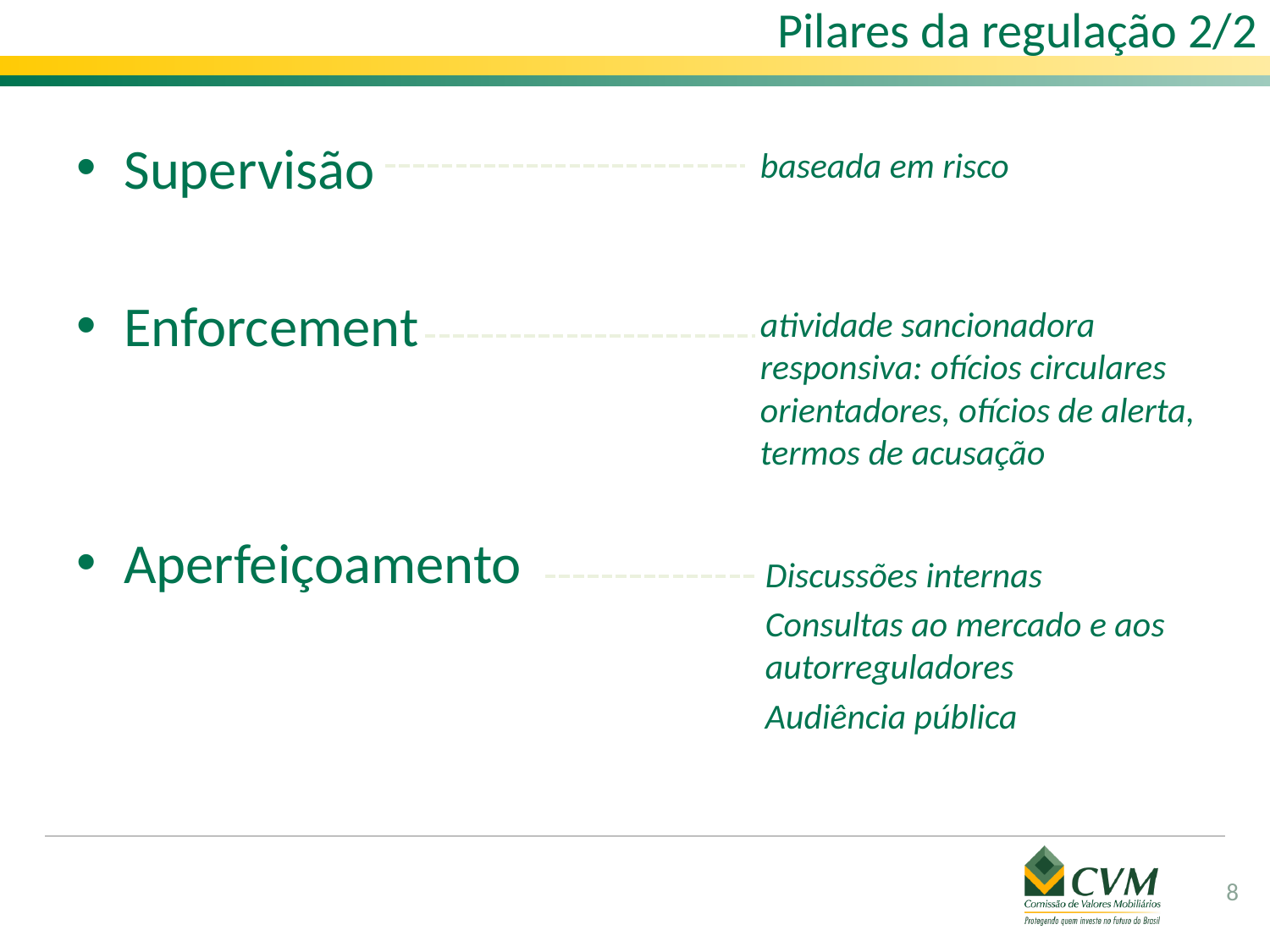

# Pilares da regulação 2/2
Supervisão

Enforcement

Aperfeiçoamento
	baseada em risco
	atividade sancionadora responsiva: ofícios circulares orientadores, ofícios de alerta, termos de acusação
	Discussões internas
	Consultas ao mercado e aos autorreguladores
	Audiência pública
8